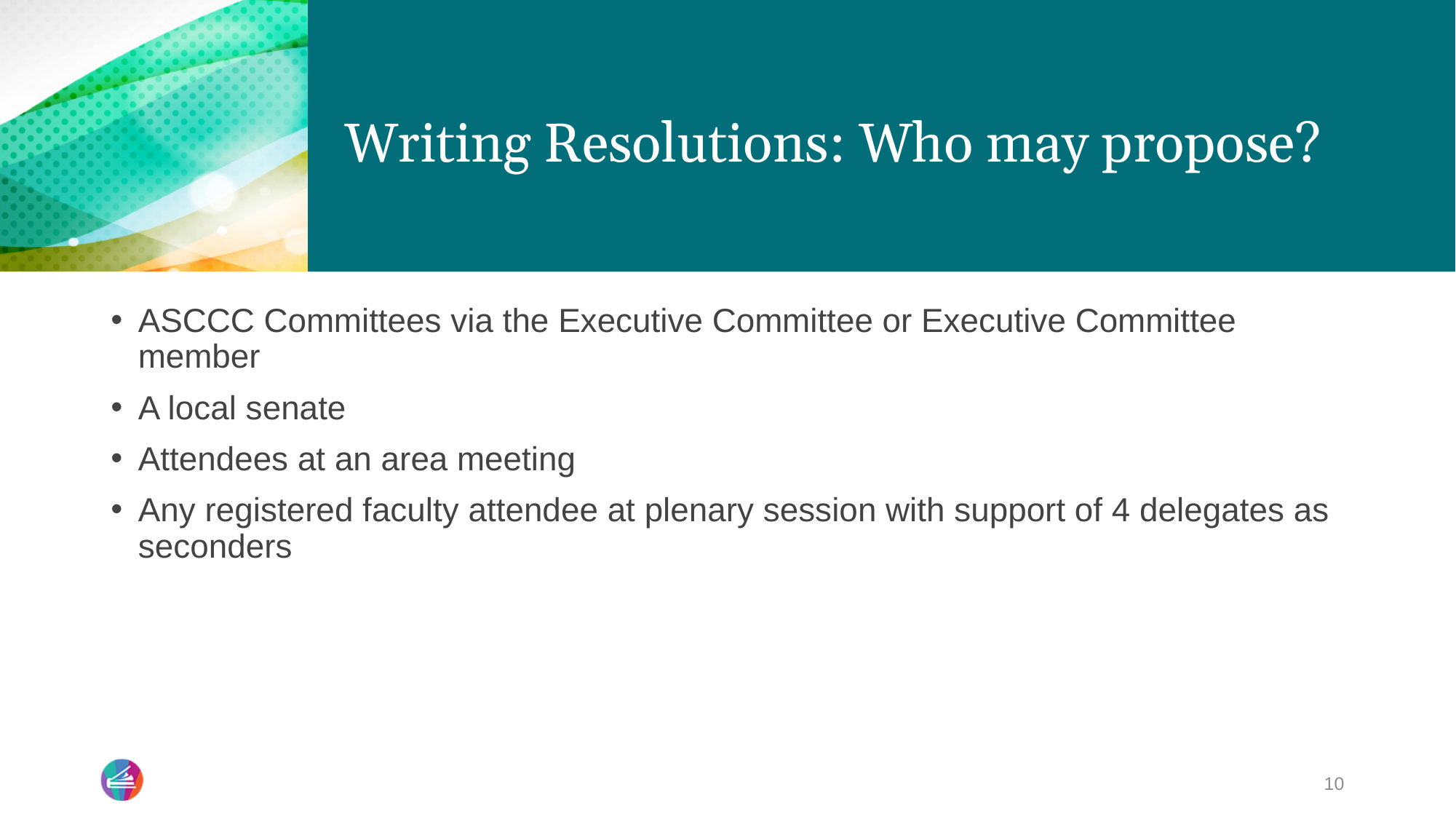

# Writing Resolutions: Who may propose?
ASCCC Committees via the Executive Committee or Executive Committee member
A local senate
Attendees at an area meeting
Any registered faculty attendee at plenary session with support of 4 delegates as seconders
10